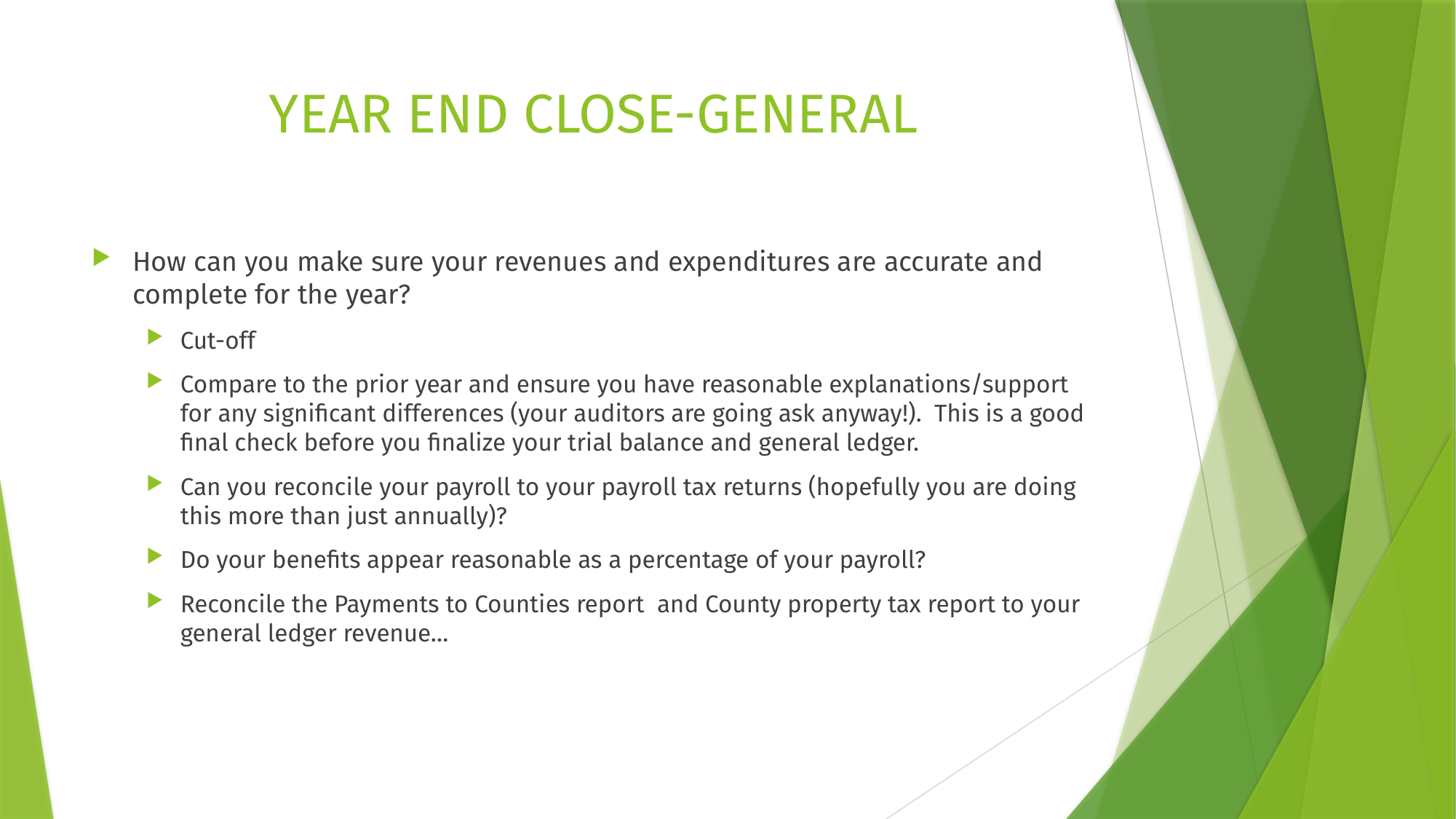

# YEAR END CLOSE-GENERAL
How can you make sure your revenues and expenditures are accurate and complete for the year?
Cut-off
Compare to the prior year and ensure you have reasonable explanations/support for any significant differences (your auditors are going ask anyway!).  This is a good final check before you finalize your trial balance and general ledger.
Can you reconcile your payroll to your payroll tax returns (hopefully you are doing this more than just annually)?
Do your benefits appear reasonable as a percentage of your payroll?
Reconcile the Payments to Counties report  and County property tax report to your general ledger revenue…